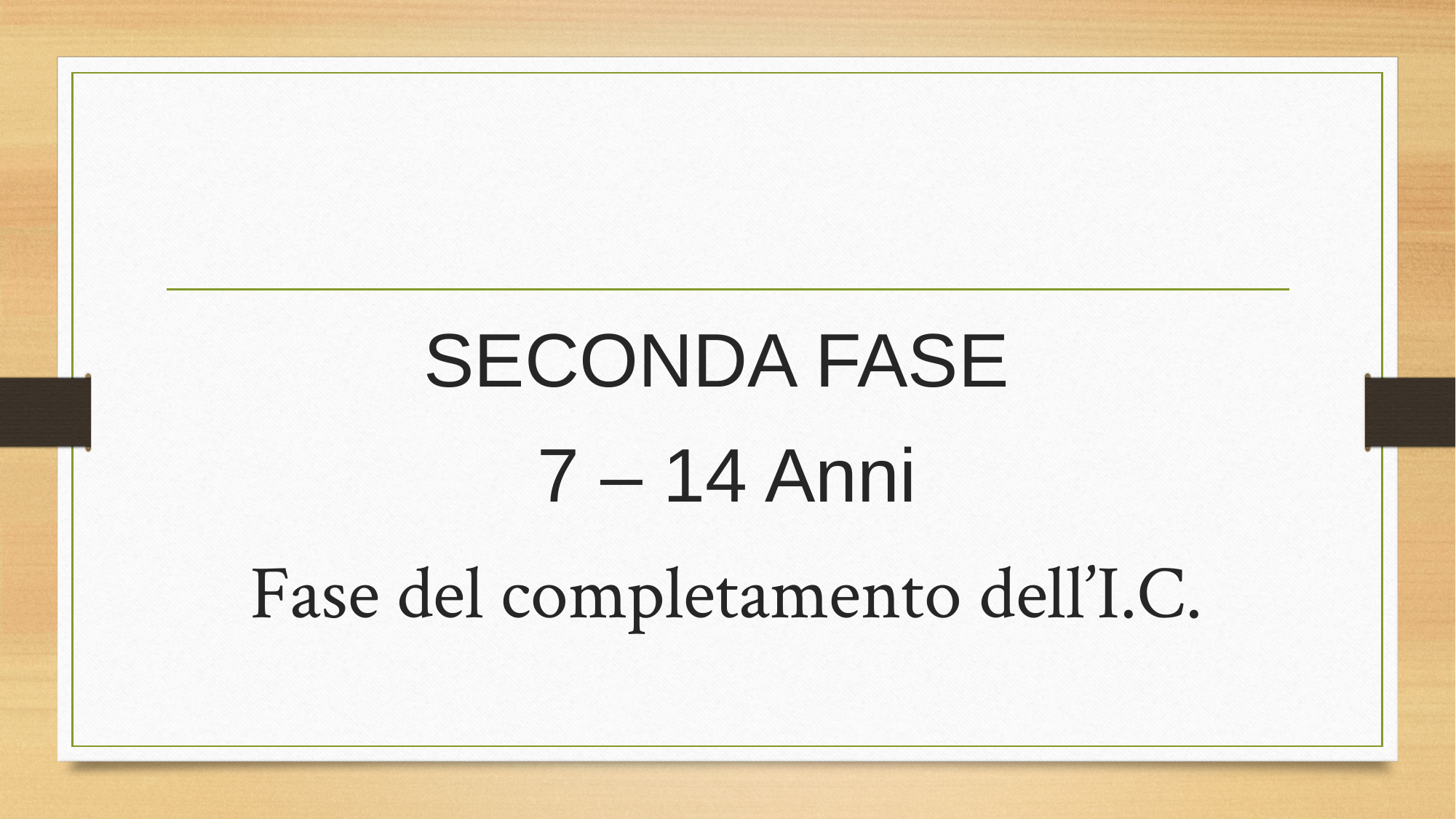

SECONDA FASE
7 – 14 Anni
Fase del completamento dell’I.C.